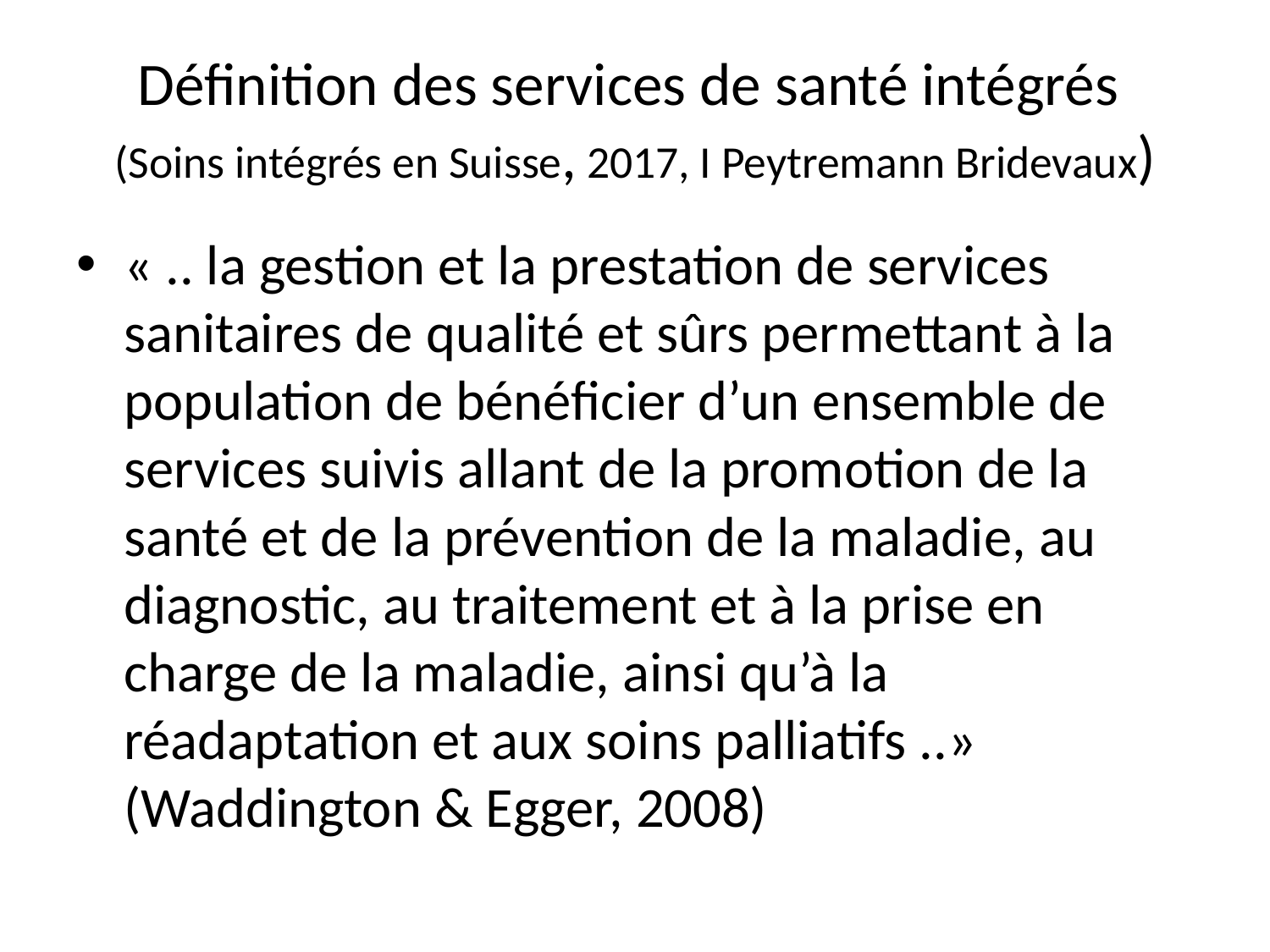

# Définition des services de santé intégrés (Soins intégrés en Suisse, 2017, I Peytremann Bridevaux)
« .. la gestion et la prestation de services sanitaires de qualité et sûrs permettant à la population de bénéficier d’un ensemble de services suivis allant de la promotion de la santé et de la prévention de la maladie, au diagnostic, au traitement et à la prise en charge de la maladie, ainsi qu’à la réadaptation et aux soins palliatifs ..» (Waddington & Egger, 2008)